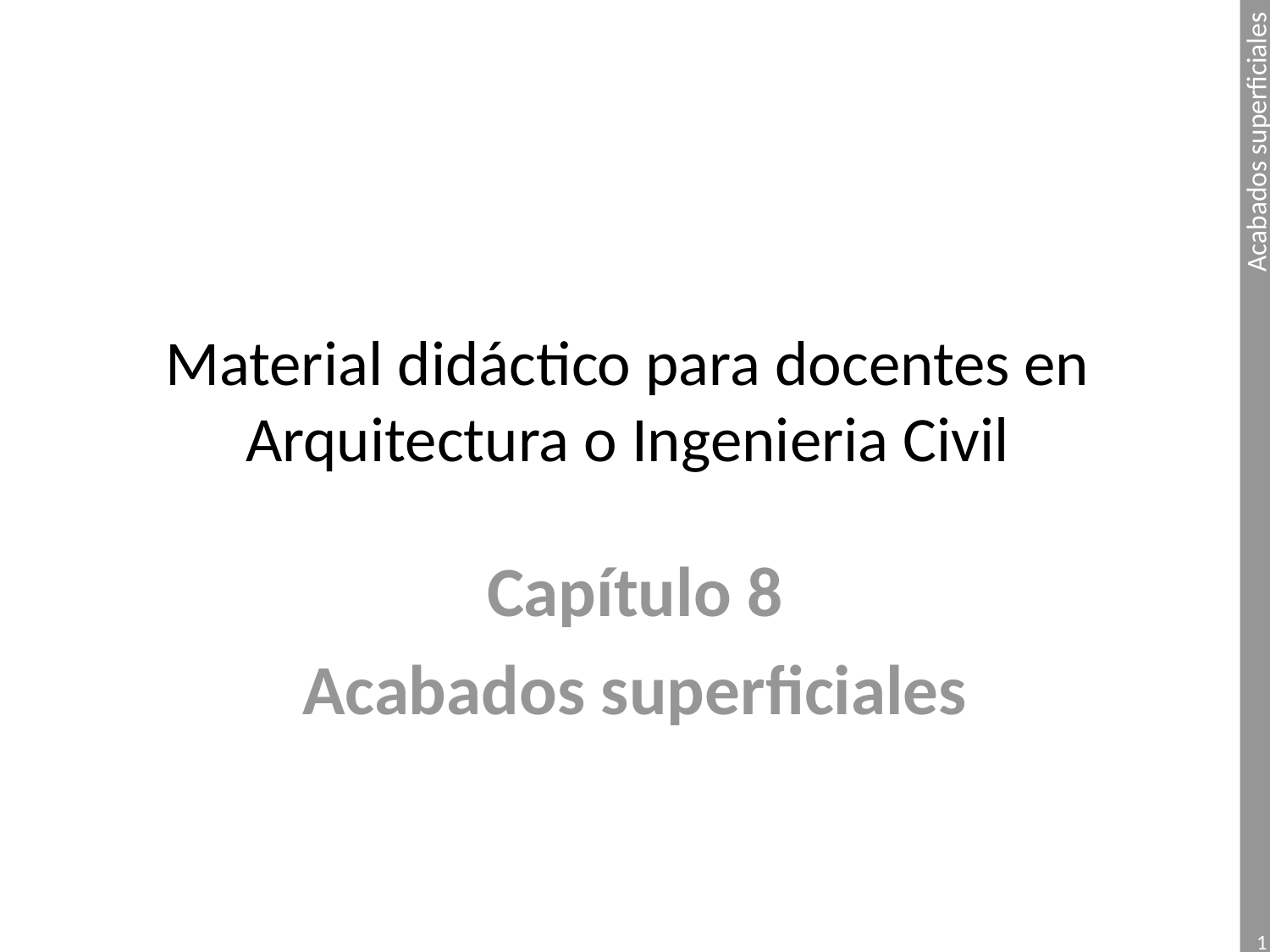

# Material didáctico para docentes en  Arquitectura o Ingenieria Civil
Capítulo 8
Acabados superficiales
1